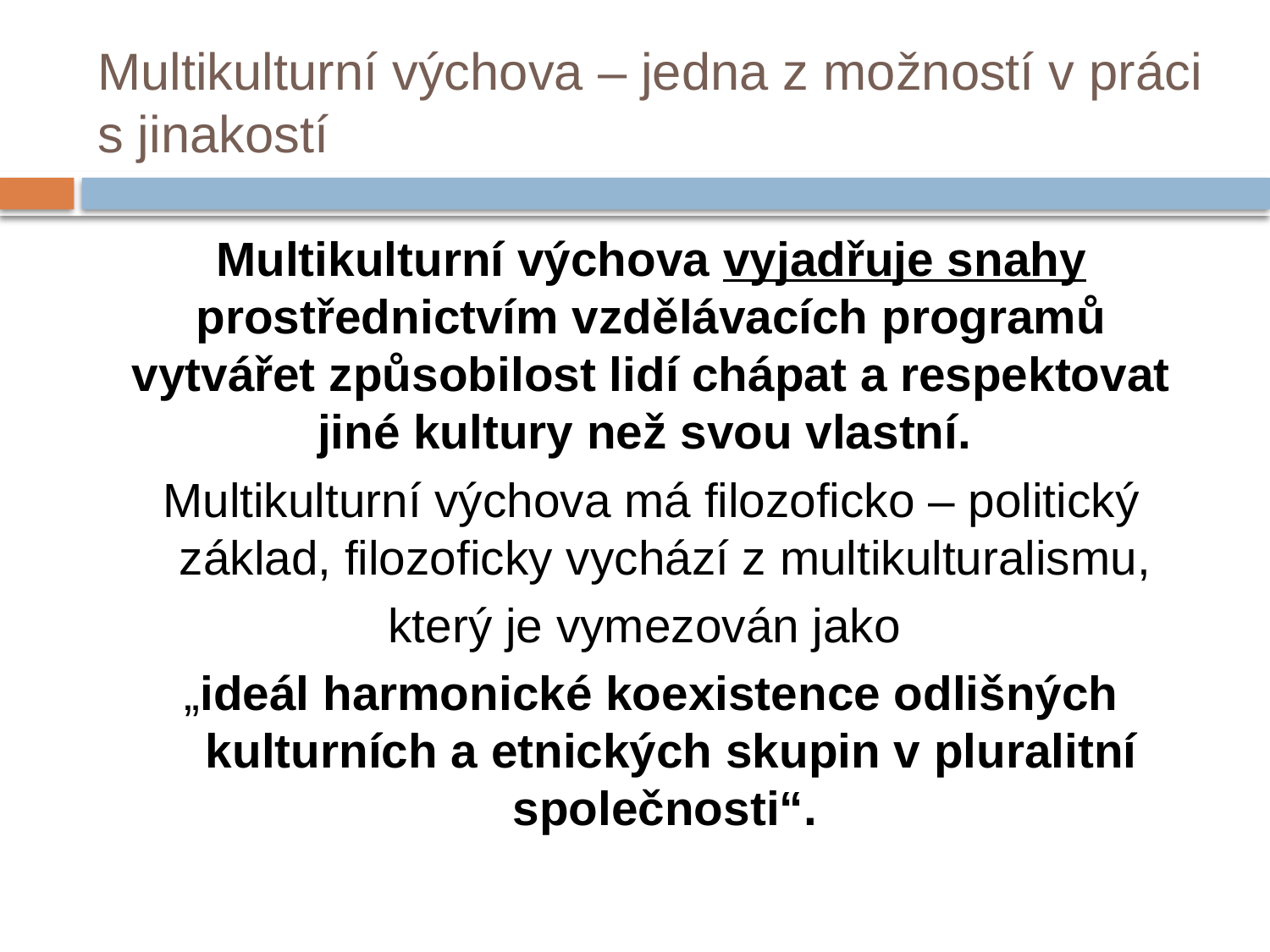

# Multikulturní výchova – jedna z možností v práci s jinakostí
Multikulturní výchova vyjadřuje snahy prostřednictvím vzdělávacích programů vytvářet způsobilost lidí chápat a respektovat jiné kultury než svou vlastní.
Multikulturní výchova má filozoficko – politický základ, filozoficky vychází z multikulturalismu,
který je vymezován jako
„ideál harmonické koexistence odlišných kulturních a etnických skupin v pluralitní společnosti“.